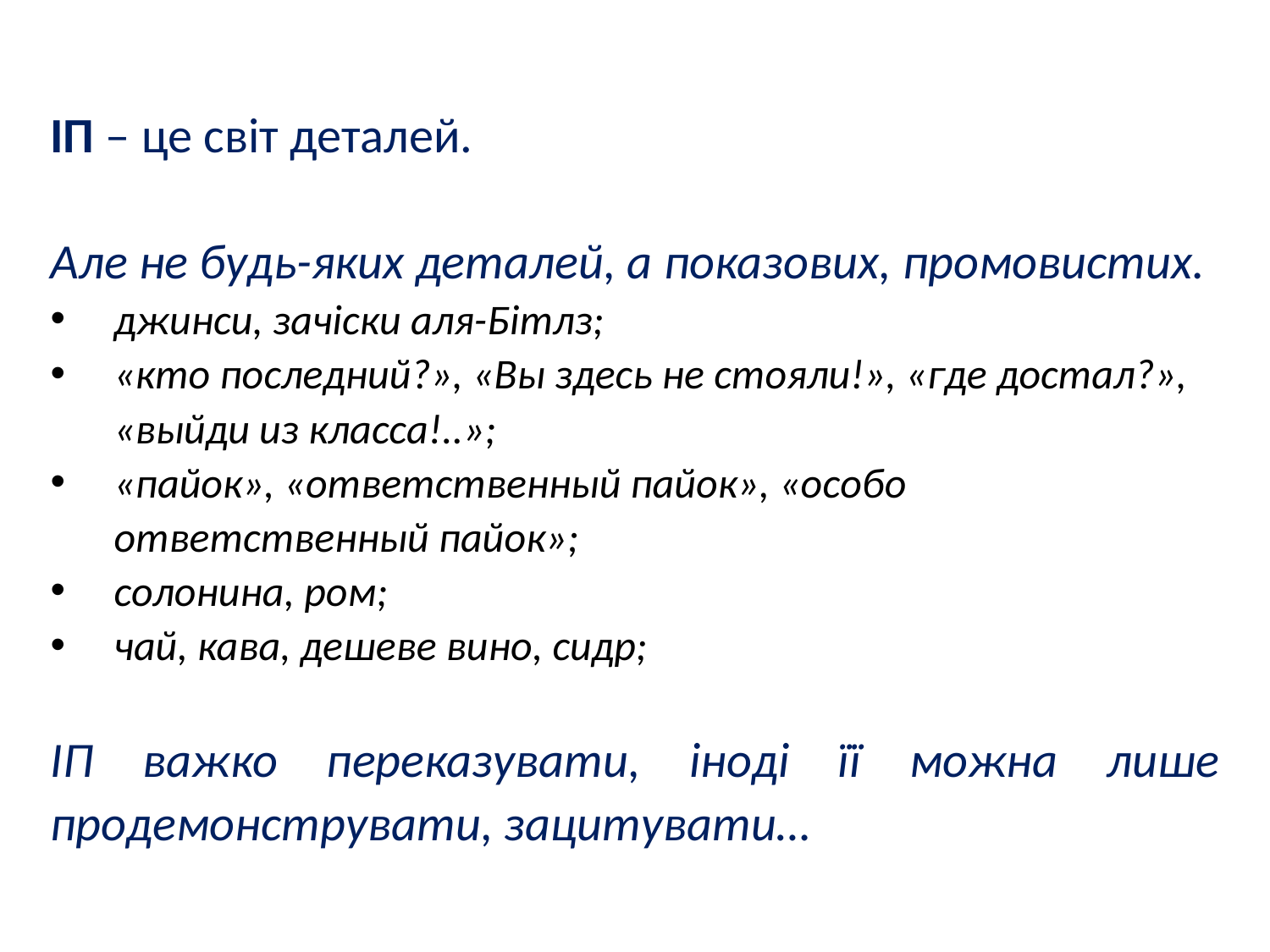

ІП – це світ деталей.

Але не будь-яких деталей, а показових, промовистих.
джинси, зачіски аля-Бітлз;
«кто последний?», «Вы здесь не стояли!», «где достал?», «выйди из класса!..»;
«пайок», «ответственный пайок», «особо ответственный пайок»;
солонина, ром;
чай, кава, дешеве вино, сидр;

ІП важко переказувати, іноді її можна лише продемонструвати, зацитувати…